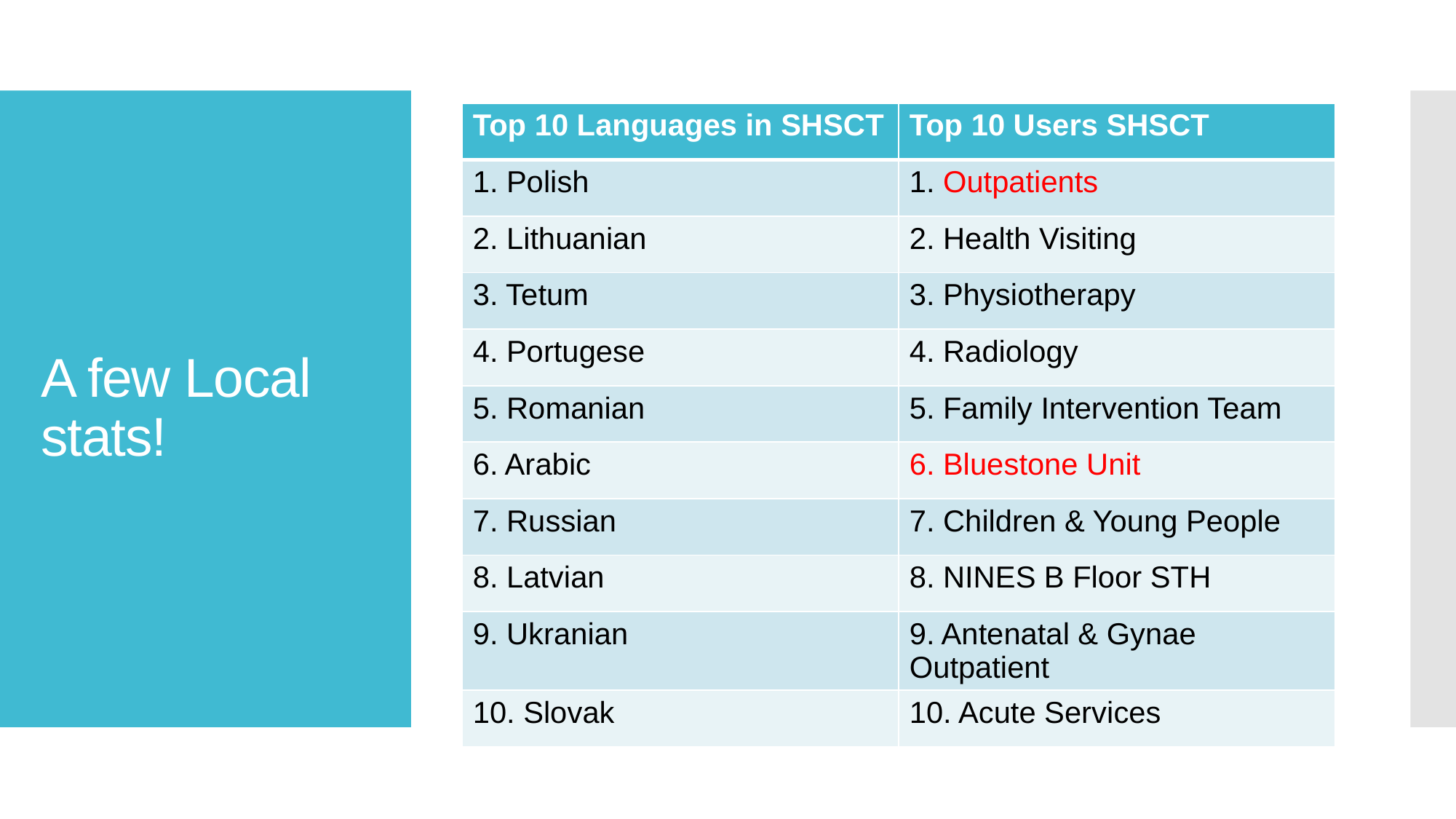

| Top 10 Languages in SHSCT | Top 10 Users SHSCT |
| --- | --- |
| 1. Polish | 1. Outpatients |
| 2. Lithuanian | 2. Health Visiting |
| 3. Tetum | 3. Physiotherapy |
| 4. Portugese | 4. Radiology |
| 5. Romanian | 5. Family Intervention Team |
| 6. Arabic | 6. Bluestone Unit |
| 7. Russian | 7. Children & Young People |
| 8. Latvian | 8. NINES B Floor STH |
| 9. Ukranian | 9. Antenatal & Gynae Outpatient |
| 10. Slovak | 10. Acute Services |
# A few Local stats!